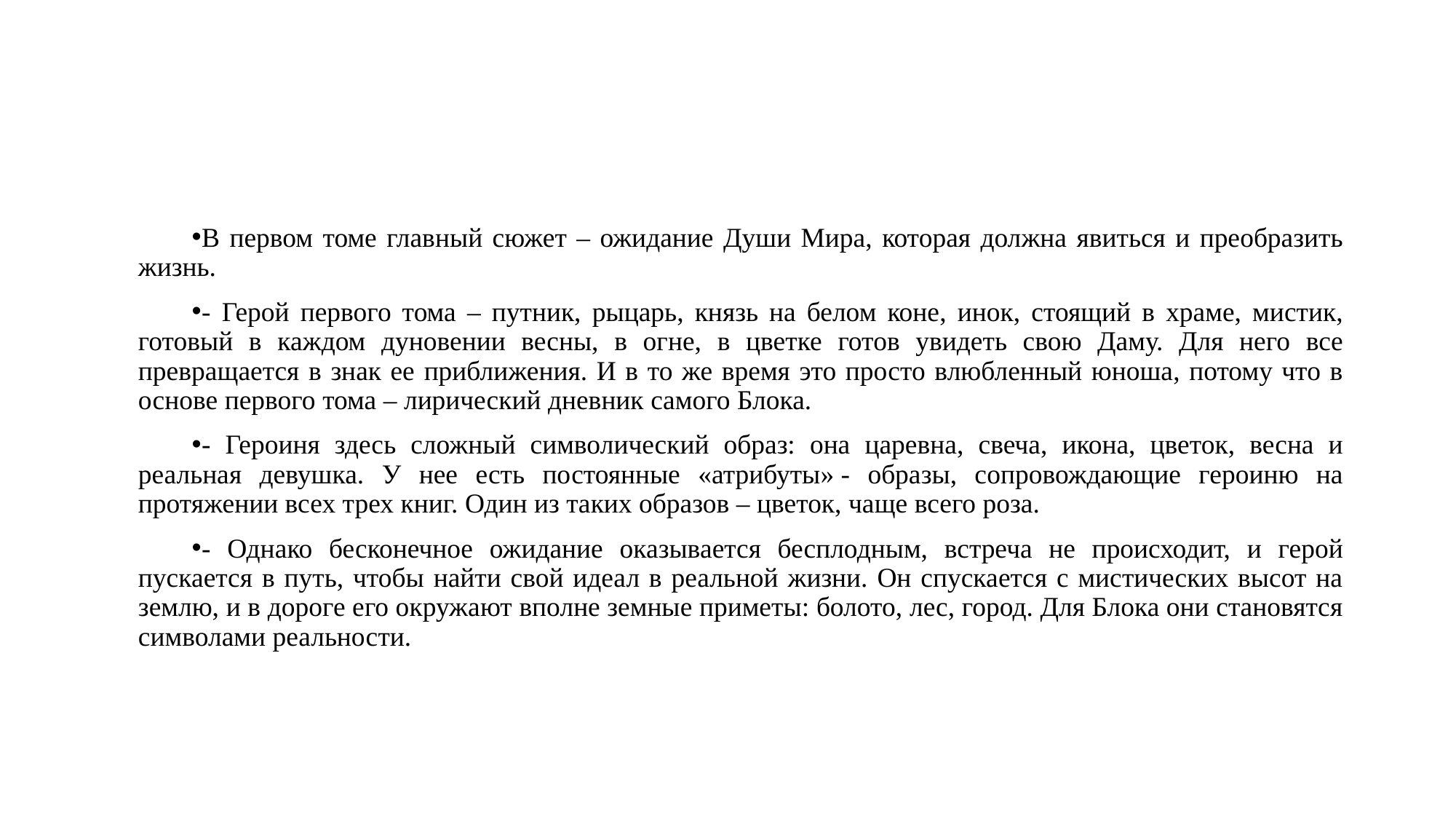

#
В первом томе главный сюжет – ожидание Души Мира, которая должна явиться и преобразить жизнь.
- Герой первого тома – путник, рыцарь, князь на белом коне, инок, стоящий в храме, мистик, готовый в каждом дуновении весны, в огне, в цветке готов увидеть свою Даму. Для него все превращается в знак ее приближения. И в то же время это просто влюбленный юноша, потому что в основе первого тома – лирический дневник самого Блока.
- Героиня здесь сложный символический образ: она царевна, свеча, икона, цветок, весна и реальная девушка. У нее есть постоянные «атрибуты» - образы, сопровождающие героиню на протяжении всех трех книг. Один из таких образов – цветок, чаще всего роза.
- Однако бесконечное ожидание оказывается бесплодным, встреча не происходит, и герой пускается в путь, чтобы найти свой идеал в реальной жизни. Он спускается с мистических высот на землю, и в дороге его окружают вполне земные приметы: болото, лес, город. Для Блока они становятся символами реальности.